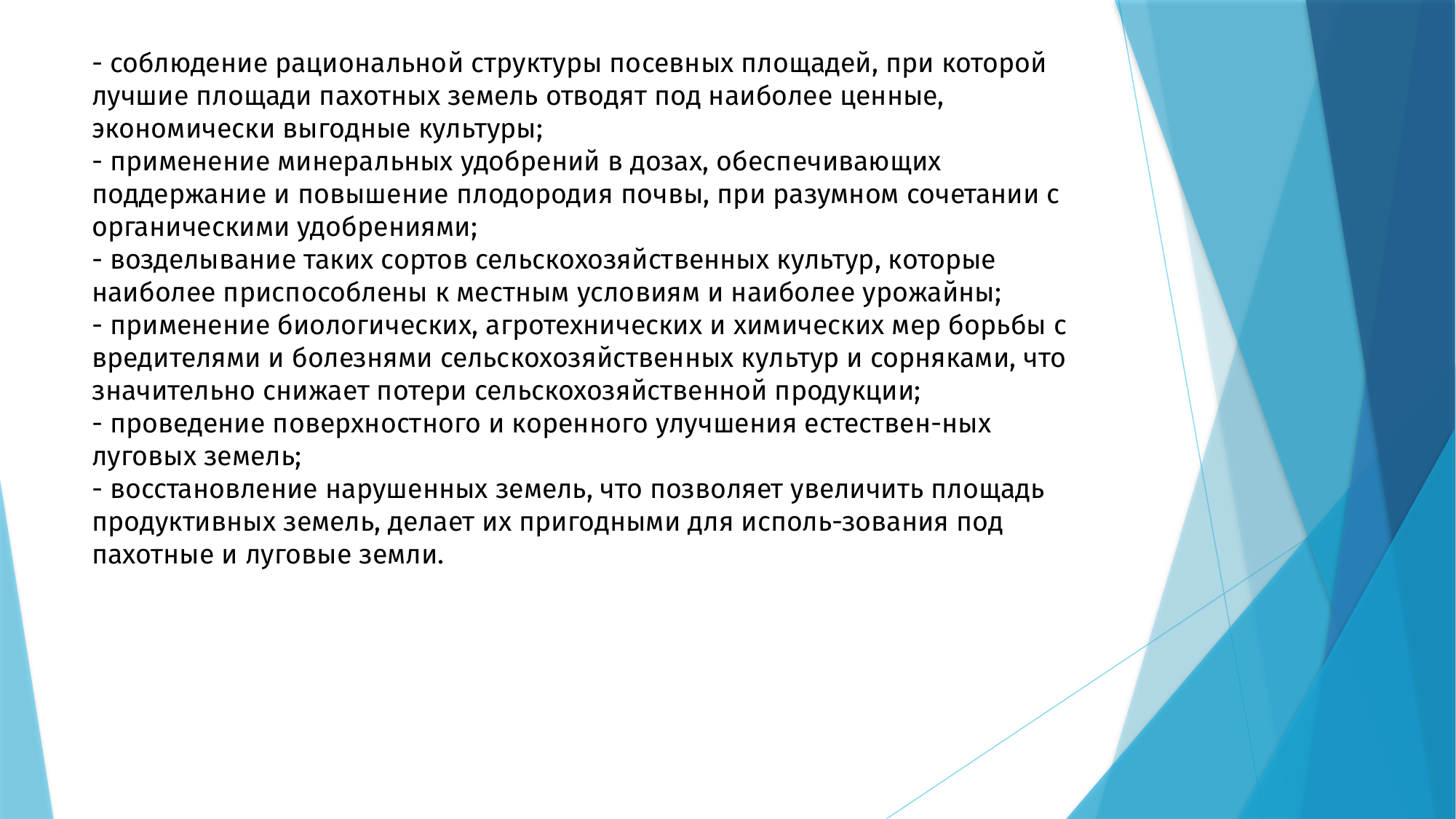

- соблюдение рациональной структуры посевных площадей, при которой лучшие площади пахотных земель отводят под наиболее ценные, экономически выгодные культуры;
- применение минеральных удобрений в дозах, обеспечивающих поддержание и повышение плодородия почвы, при разумном сочетании с органическими удобрениями;
- возделывание таких сортов сельскохозяйственных культур, которые наиболее приспособлены к местным условиям и наиболее урожайны;
- применение биологических, агротехнических и химических мер борьбы с вредителями и болезнями сельскохозяйственных культур и сорняками, что значительно снижает потери сельскохозяйственной продукции;
- проведение поверхностного и коренного улучшения естествен-ных луговых земель;
- восстановление нарушенных земель, что позволяет увеличить площадь продуктивных земель, делает их пригодными для исполь-зования под пахотные и луговые земли.